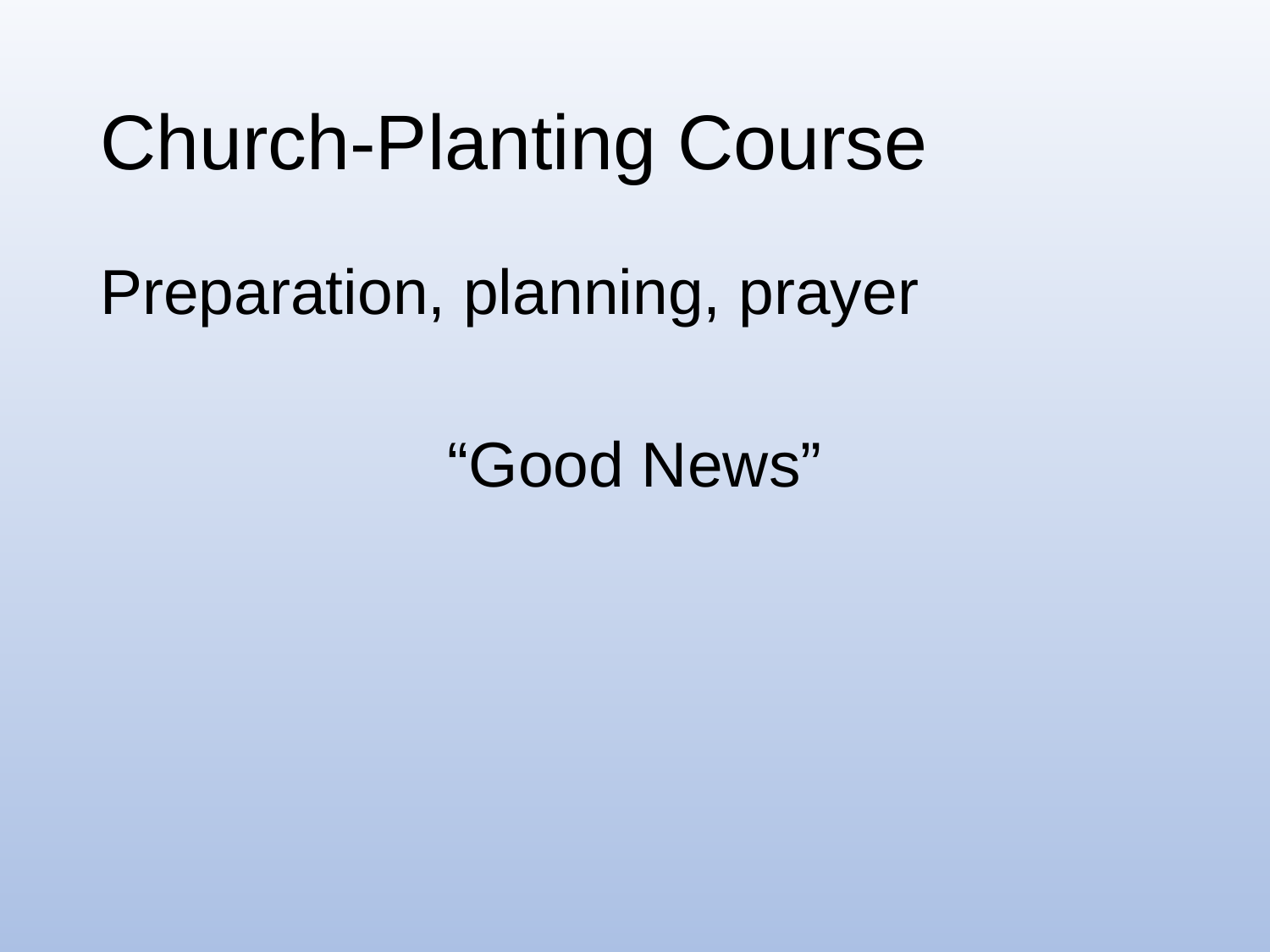

# Church-Planting Course
Preparation, planning, prayer

“Good News”